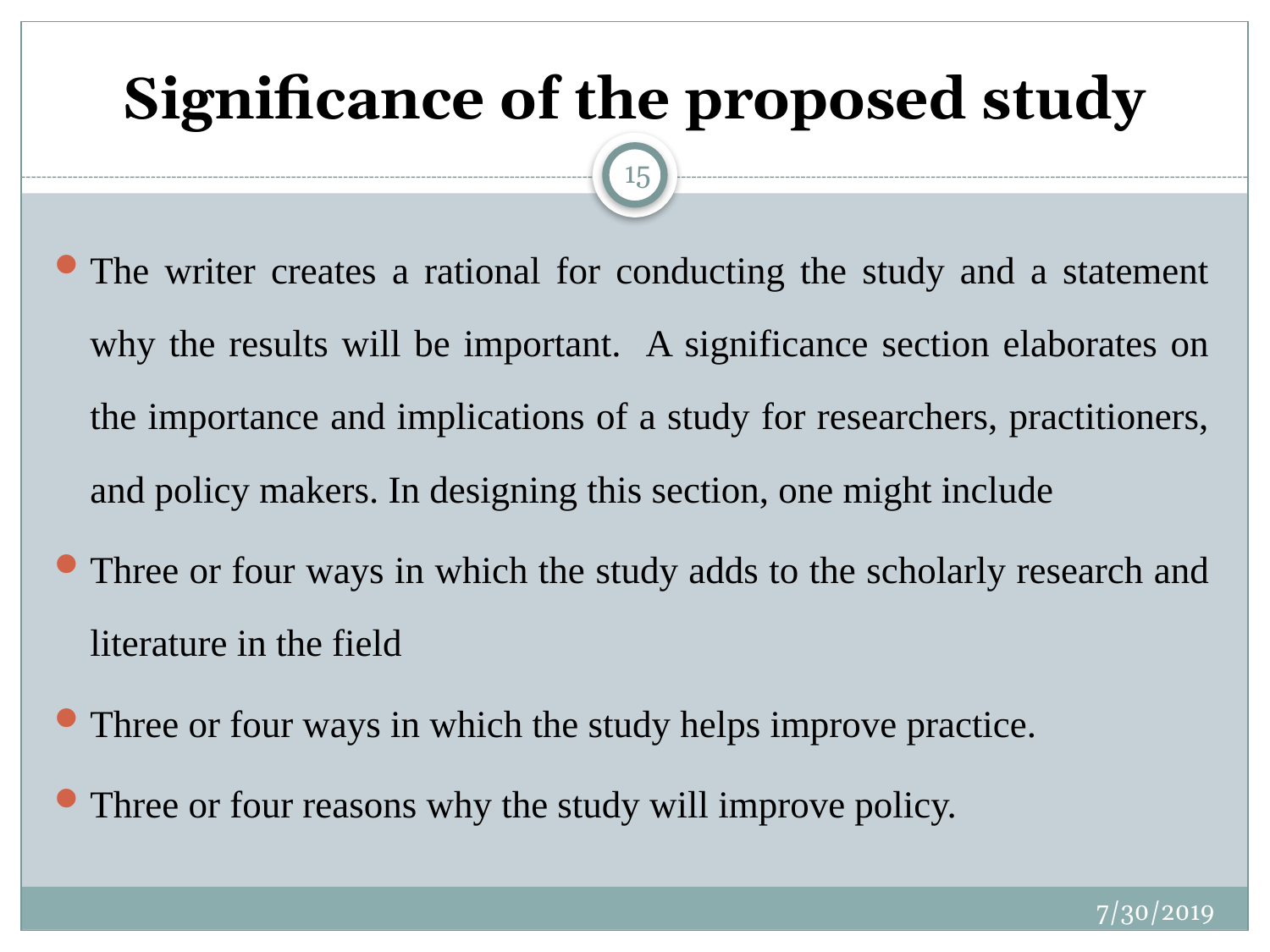

# Significance of the proposed study
15
The writer creates a rational for conducting the study and a statement why the results will be important.  A significance section elaborates on the importance and implications of a study for researchers, practitioners, and policy makers. In designing this section, one might include
Three or four ways in which the study adds to the scholarly research and literature in the field
Three or four ways in which the study helps improve practice.
Three or four reasons why the study will improve policy.
7/30/2019